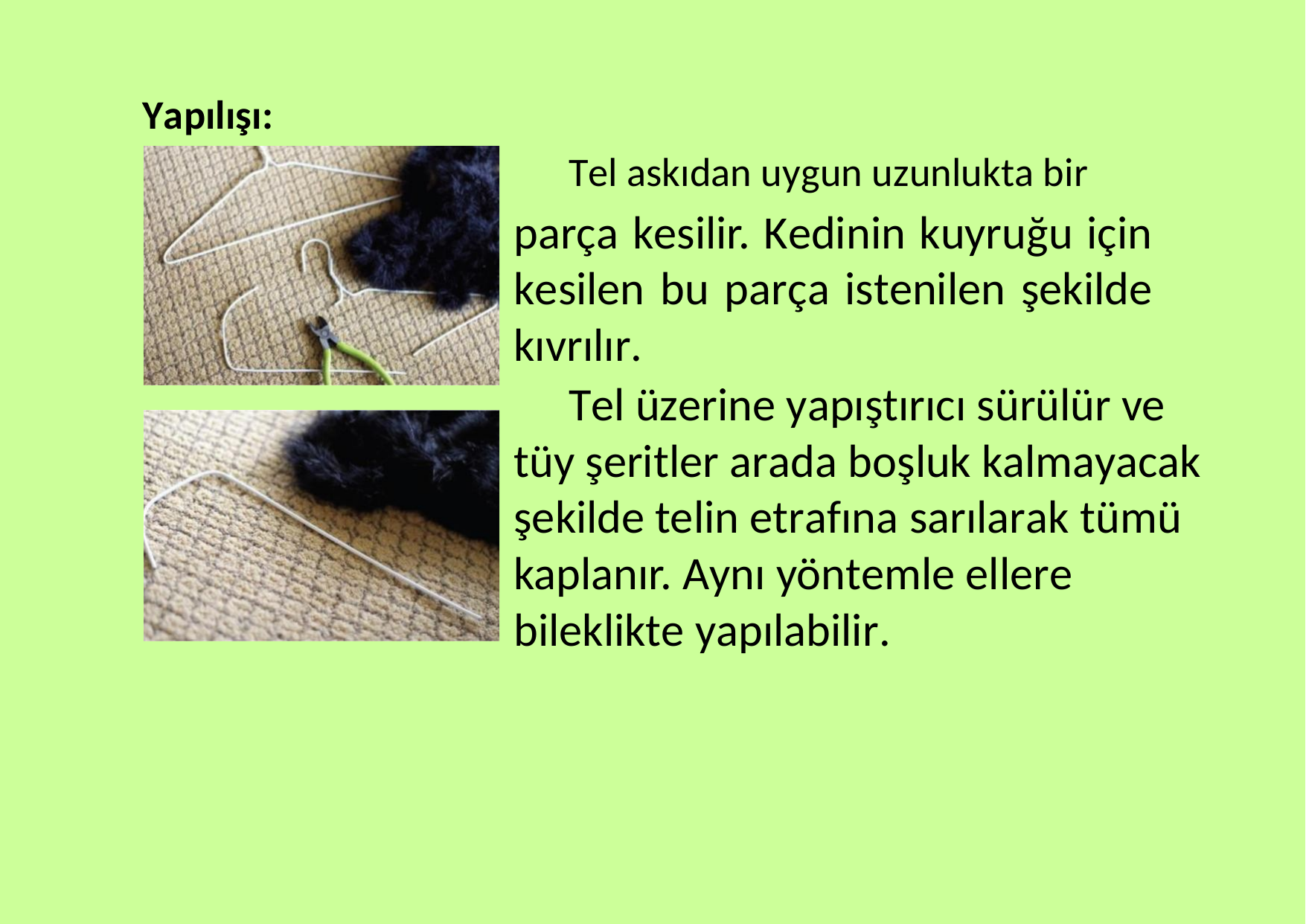

Yapılışı:

Tel askıdan uygun uzunlukta bir
parça kesilir. Kedinin kuyruğu için kesilen bu parça istenilen şekilde kıvrılır.
Tel üzerine yapıştırıcı sürülür ve
tüy şeritler arada boşluk kalmayacak şekilde telin etrafına sarılarak tümü kaplanır. Aynı yöntemle ellere bileklikte yapılabilir.